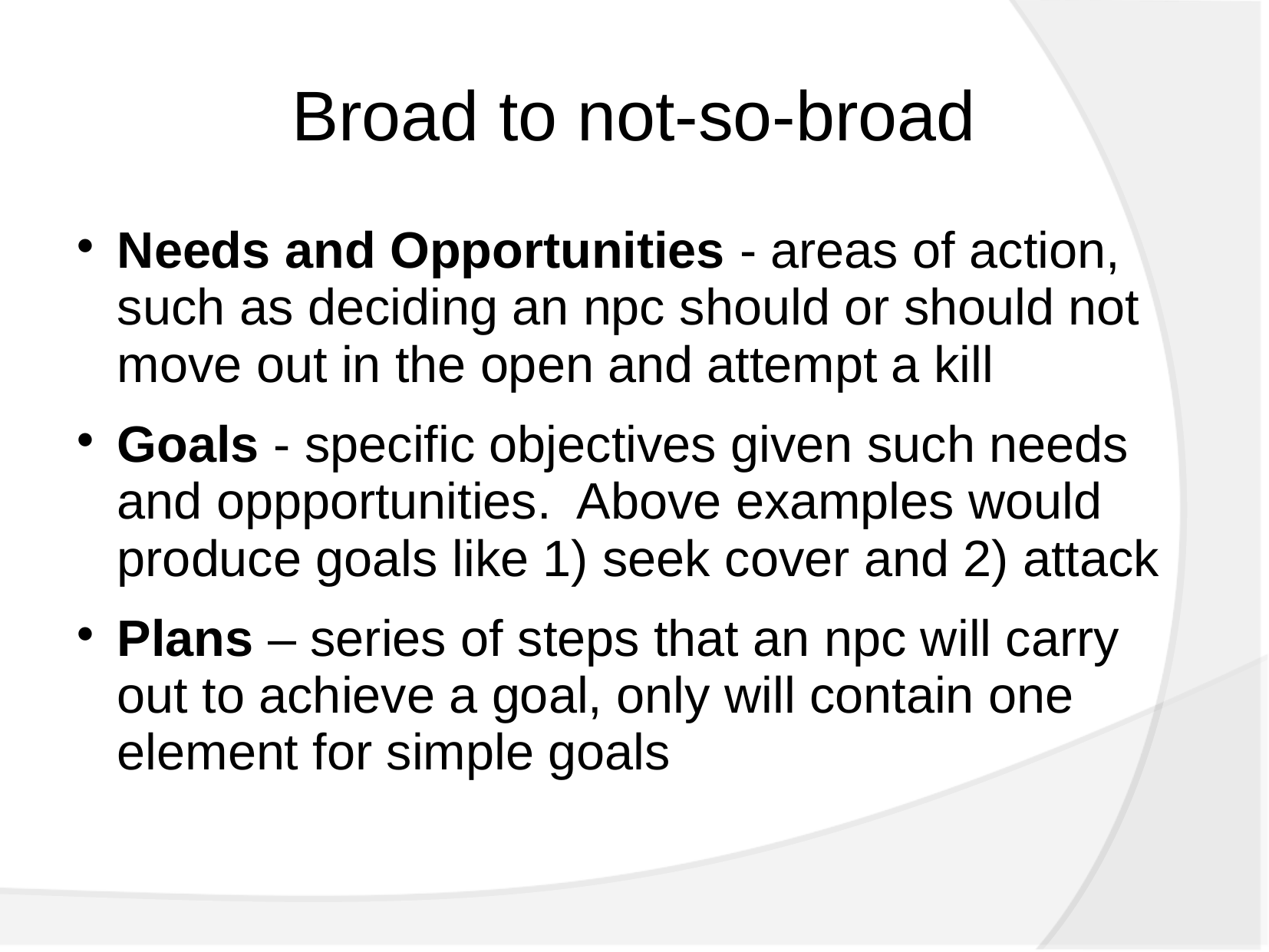

Broad to not-so-broad
Needs and Opportunities - areas of action, such as deciding an npc should or should not move out in the open and attempt a kill
Goals - specific objectives given such needs and oppportunities.  Above examples would produce goals like 1) seek cover and 2) attack
Plans – series of steps that an npc will carry out to achieve a goal, only will contain one element for simple goals